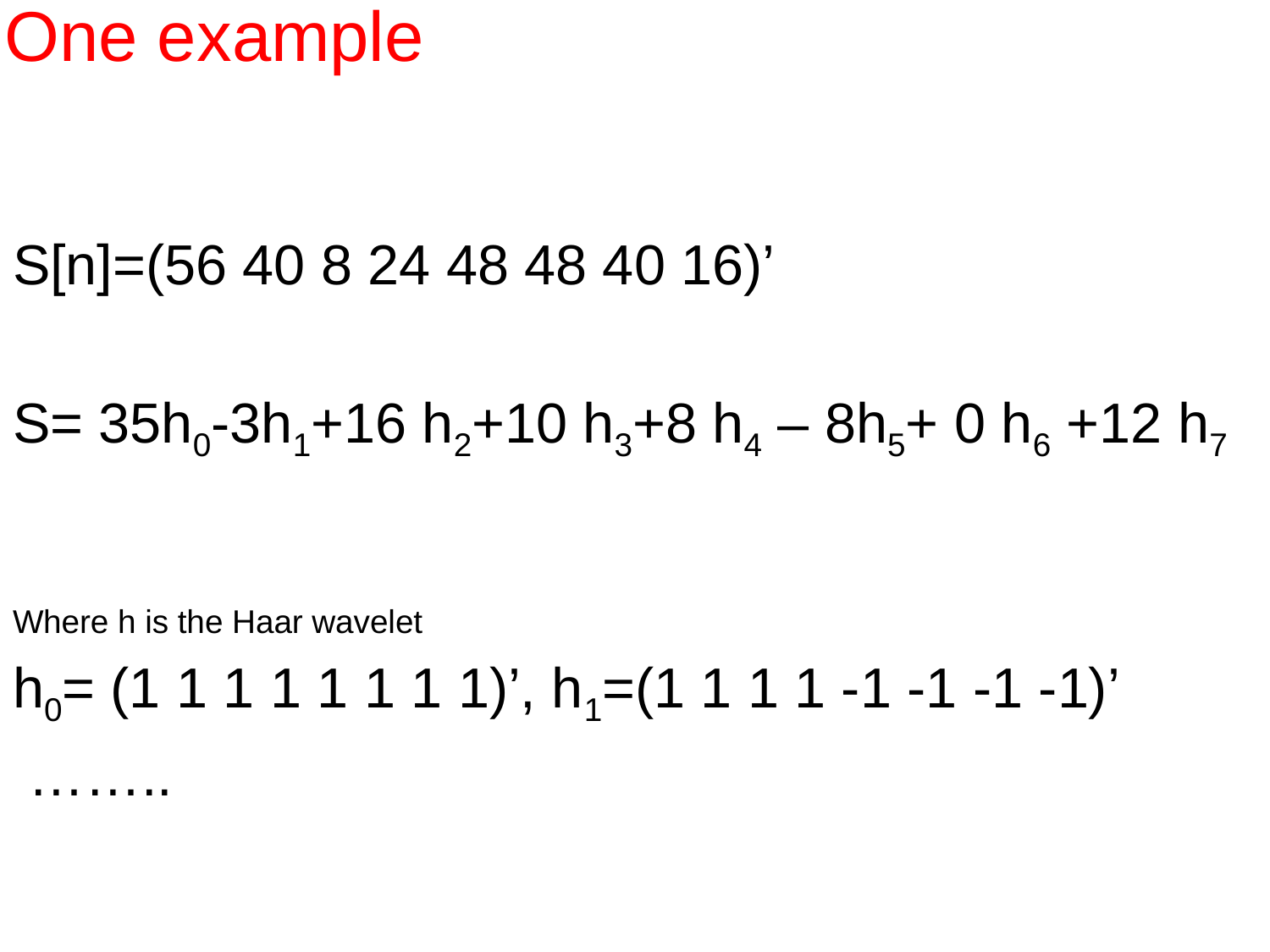

One example
#
S[n]=(56 40 8 24 48 48 40 16)’

S= 35h0-3h1+16 h2+10 h3+8 h4 – 8h5+ 0 h6 +12 h7

Where h is the Haar wavelet
h0= (1 1 1 1 1 1 1 1)’, h1=(1 1 1 1 -1 -1 -1 -1)’
 ……..